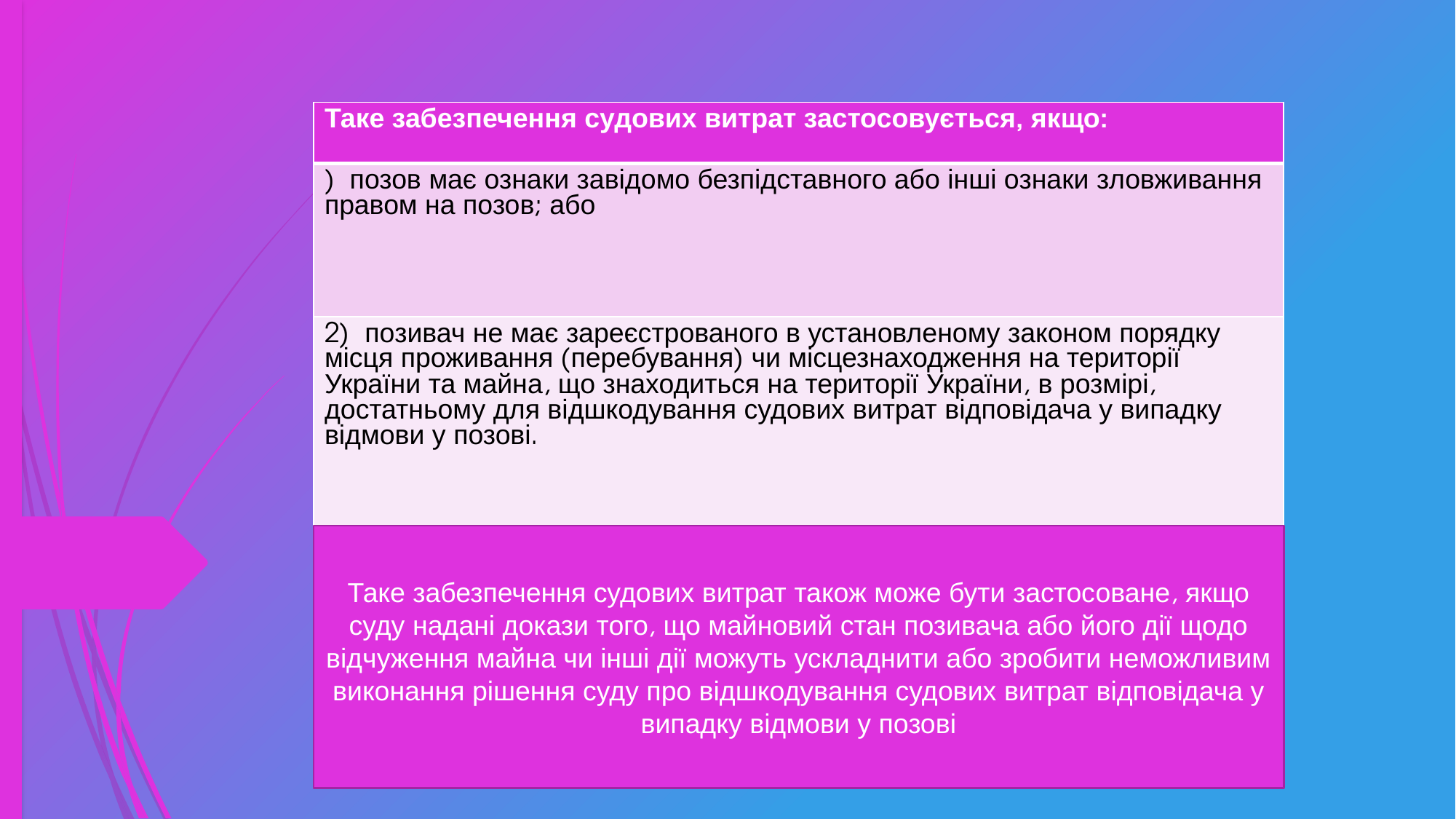

| Таке забезпечення судових витрат застосовується, якщо: |
| --- |
| ) позов має ознаки завідомо безпідставного або інші ознаки зловживання правом на позов; або |
| 2) позивач не має зареєстрованого в установленому законом порядку місця проживання (перебування) чи місцезнаходження на території України та майна, що знаходиться на території України, в розмірі, достатньому для відшкодування судових витрат відповідача у випадку відмови у позові. |

Таке забезпечення судових витрат також може бути застосоване, якщо суду надані докази того, що майновий стан позивача або його дії щодо відчуження майна чи інші дії можуть ускладнити або зробити неможливим виконання рішення суду про відшкодування судових витрат відповідача у випадку відмови у позові